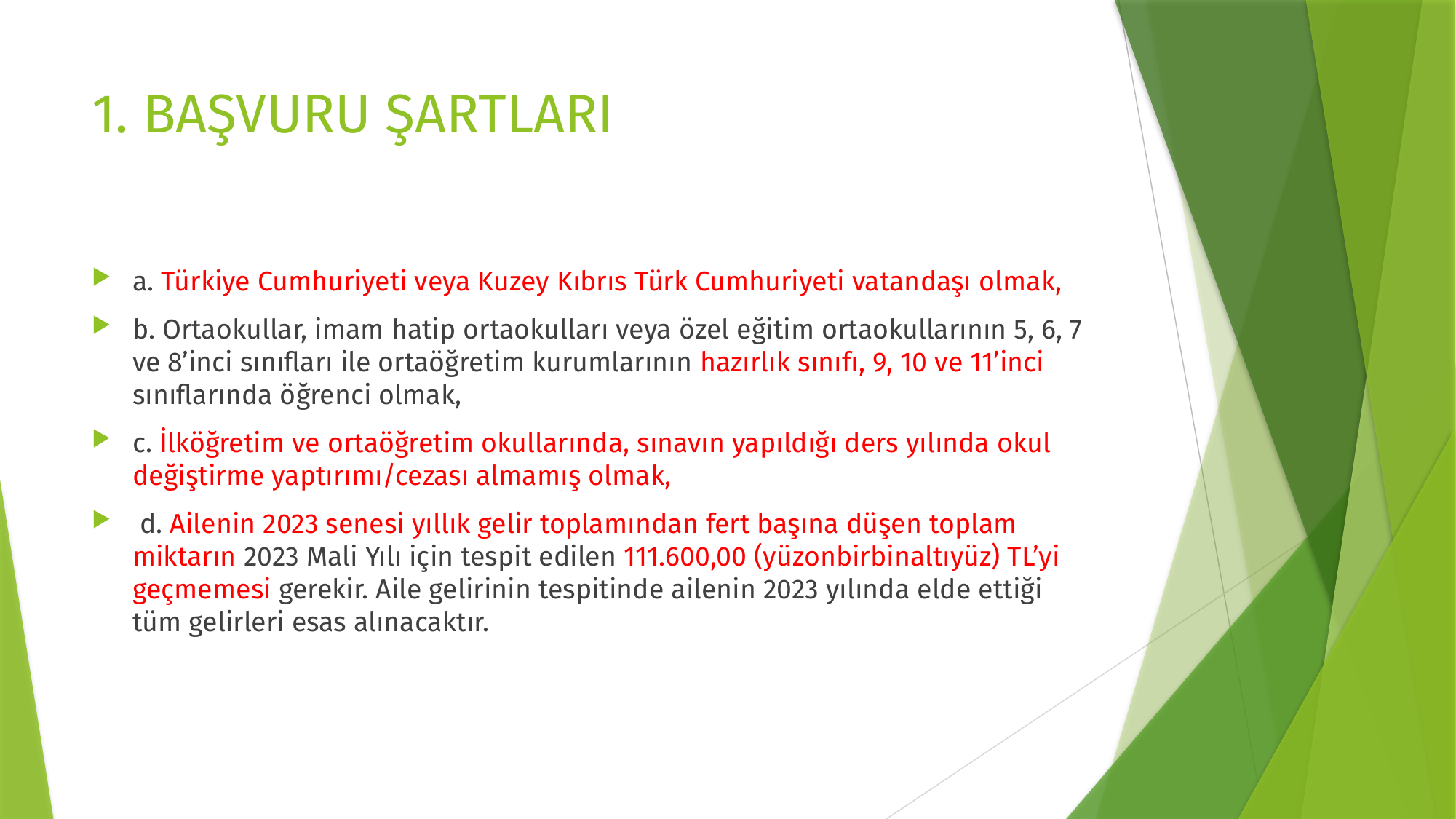

# 1. BAŞVURU ŞARTLARI
a. Türkiye Cumhuriyeti veya Kuzey Kıbrıs Türk Cumhuriyeti vatandaşı olmak,
b. Ortaokullar, imam hatip ortaokulları veya özel eğitim ortaokullarının 5, 6, 7 ve 8’inci sınıfları ile ortaöğretim kurumlarının hazırlık sınıfı, 9, 10 ve 11’inci sınıflarında öğrenci olmak,
c. İlköğretim ve ortaöğretim okullarında, sınavın yapıldığı ders yılında okul değiştirme yaptırımı/cezası almamış olmak,
 d. Ailenin 2023 senesi yıllık gelir toplamından fert başına düşen toplam miktarın 2023 Mali Yılı için tespit edilen 111.600,00 (yüzonbirbinaltıyüz) TL’yi geçmemesi gerekir. Aile gelirinin tespitinde ailenin 2023 yılında elde ettiği tüm gelirleri esas alınacaktır.